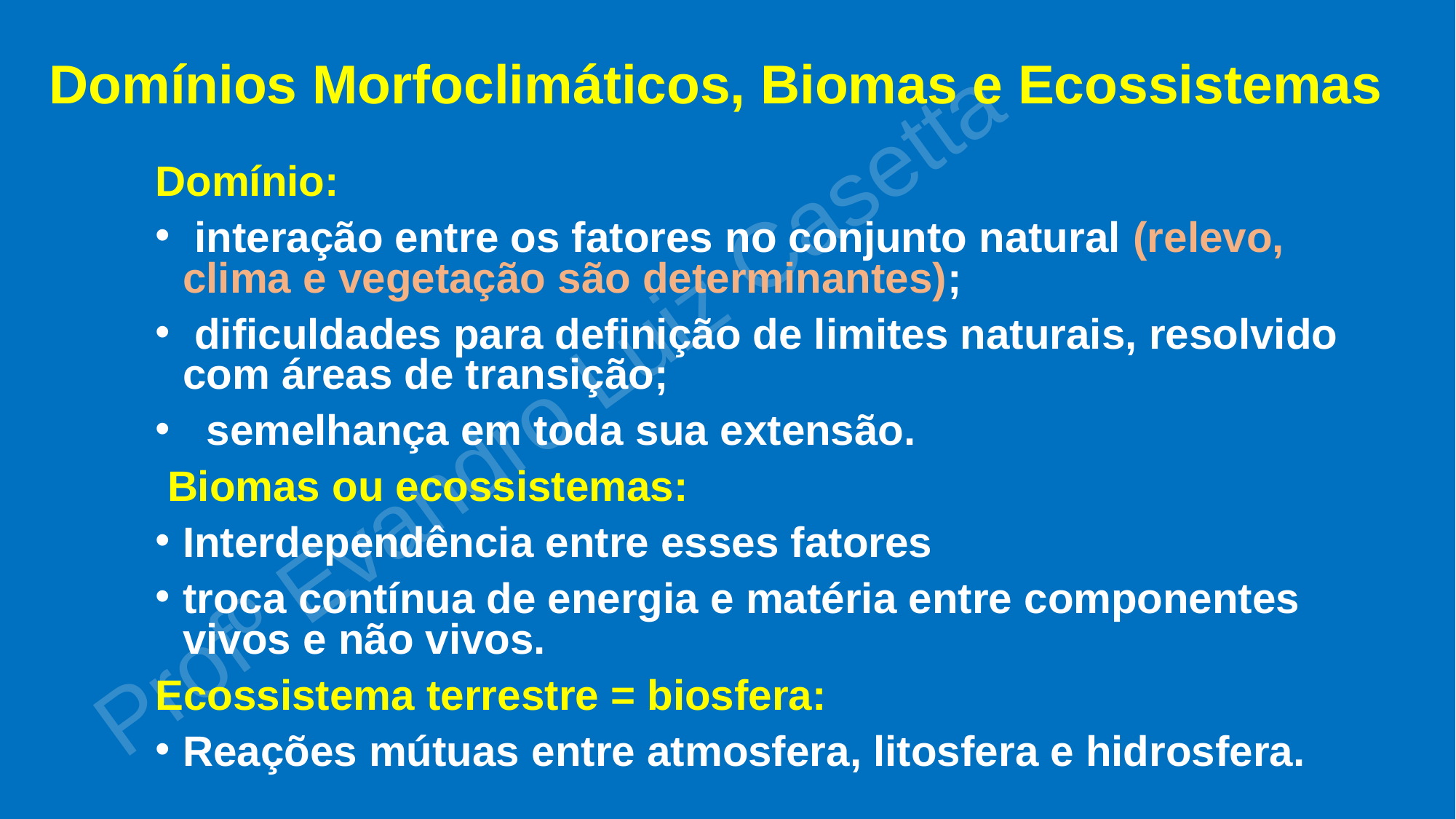

Domínios Morfoclimáticos, Biomas e Ecossistemas
Domínio:
 interação entre os fatores no conjunto natural (relevo, clima e vegetação são determinantes);
 dificuldades para definição de limites naturais, resolvido com áreas de transição;
  semelhança em toda sua extensão.
 Biomas ou ecossistemas:
Interdependência entre esses fatores
troca contínua de energia e matéria entre componentes vivos e não vivos.
Ecossistema terrestre = biosfera:
Reações mútuas entre atmosfera, litosfera e hidrosfera.